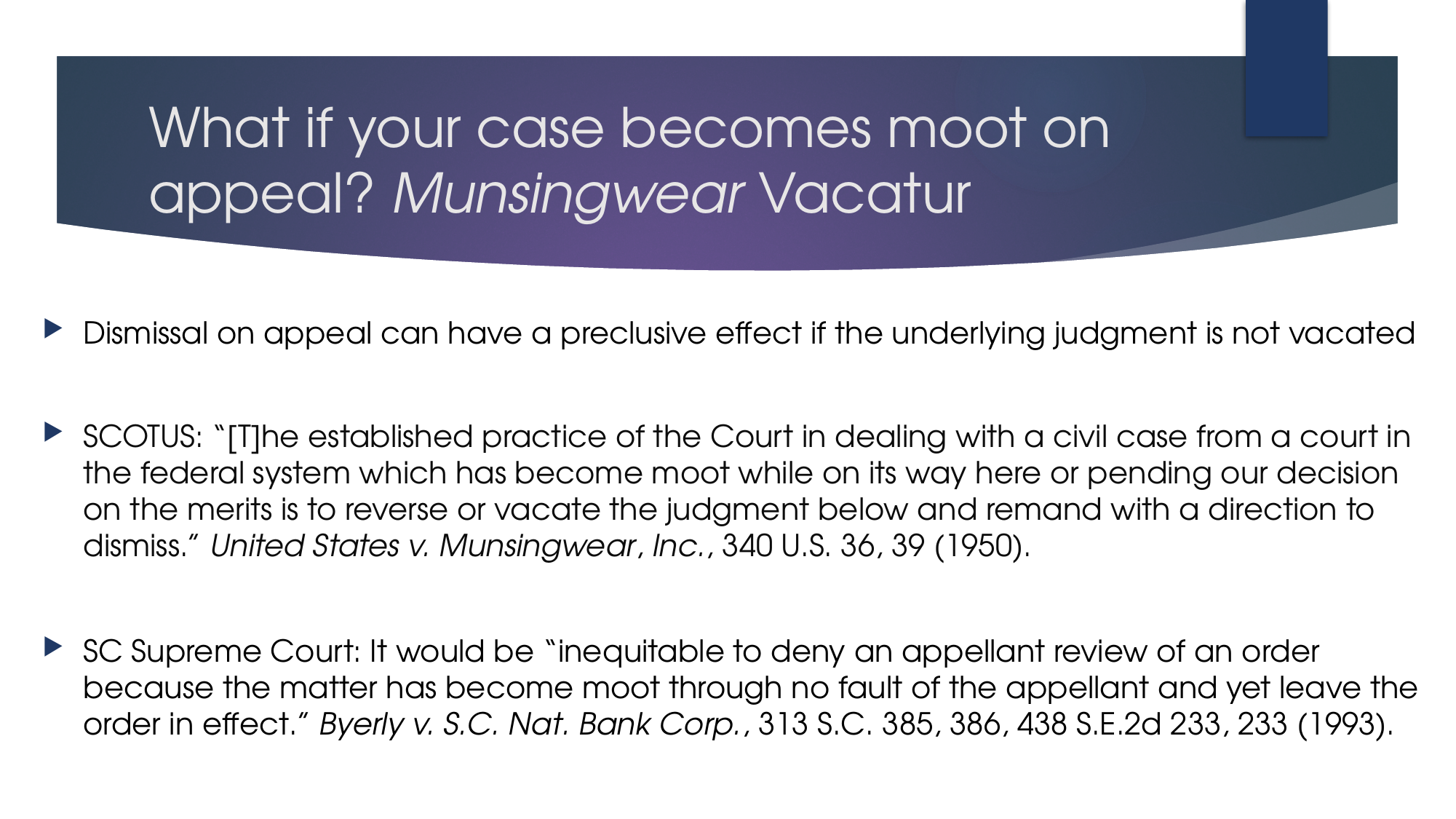

# What if your case becomes moot on appeal? Munsingwear Vacatur
Dismissal on appeal can have a preclusive effect if the underlying judgment is not vacated

SCOTUS: “[T]he established practice of the Court in dealing with a civil case from a court in the federal system which has become moot while on its way here or pending our decision on the merits is to reverse or vacate the judgment below and remand with a direction to dismiss.” United States v. Munsingwear, Inc., 340 U.S. 36, 39 (1950).

SC Supreme Court: It would be “inequitable to deny an appellant review of an order because the matter has become moot through no fault of the appellant and yet leave the order in effect.” Byerly v. S.C. Nat. Bank Corp., 313 S.C. 385, 386, 438 S.E.2d 233, 233 (1993).